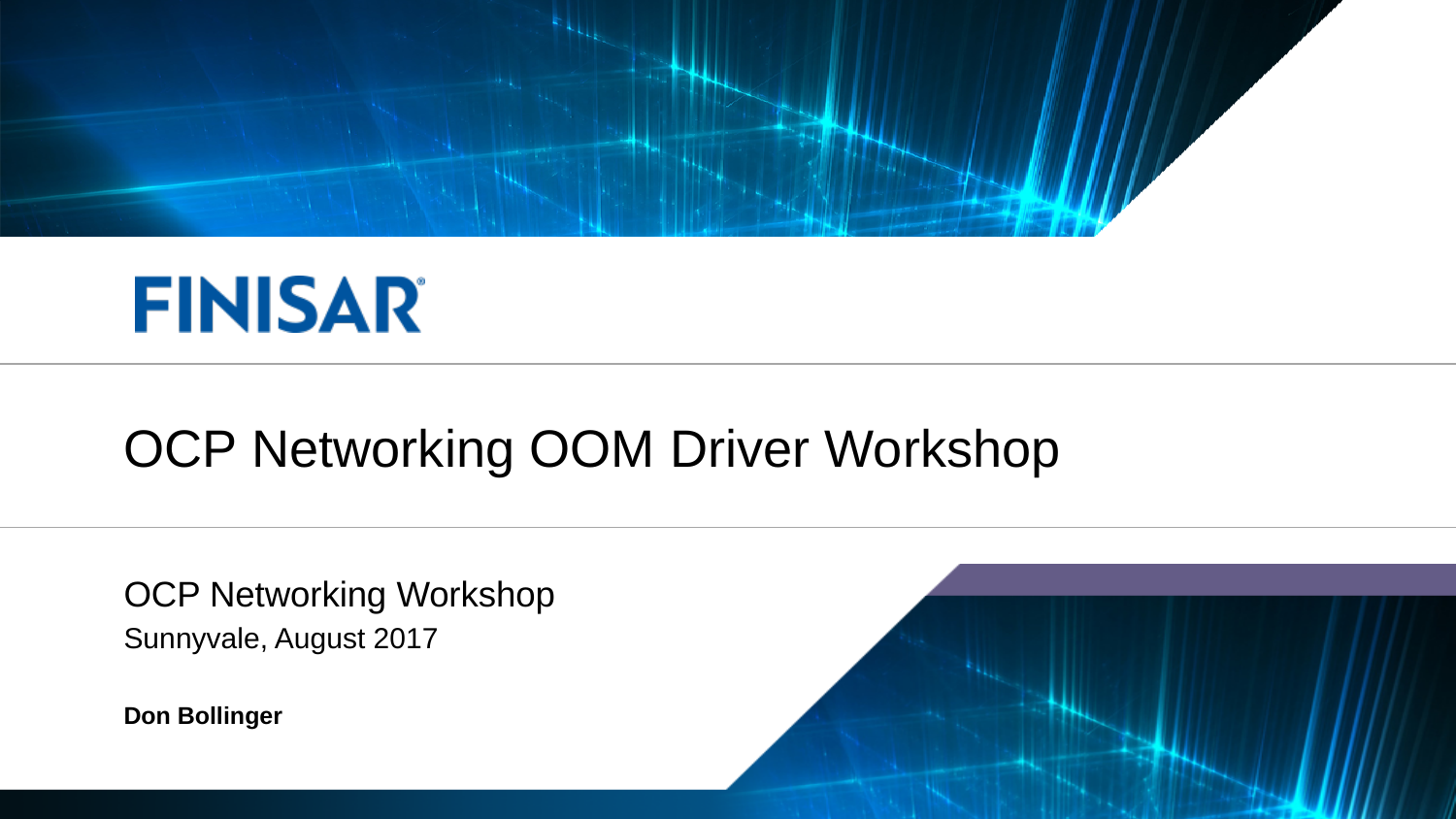

# OCP Networking OOM Driver Workshop
OCP Networking Workshop
Sunnyvale, August 2017

Don Bollinger